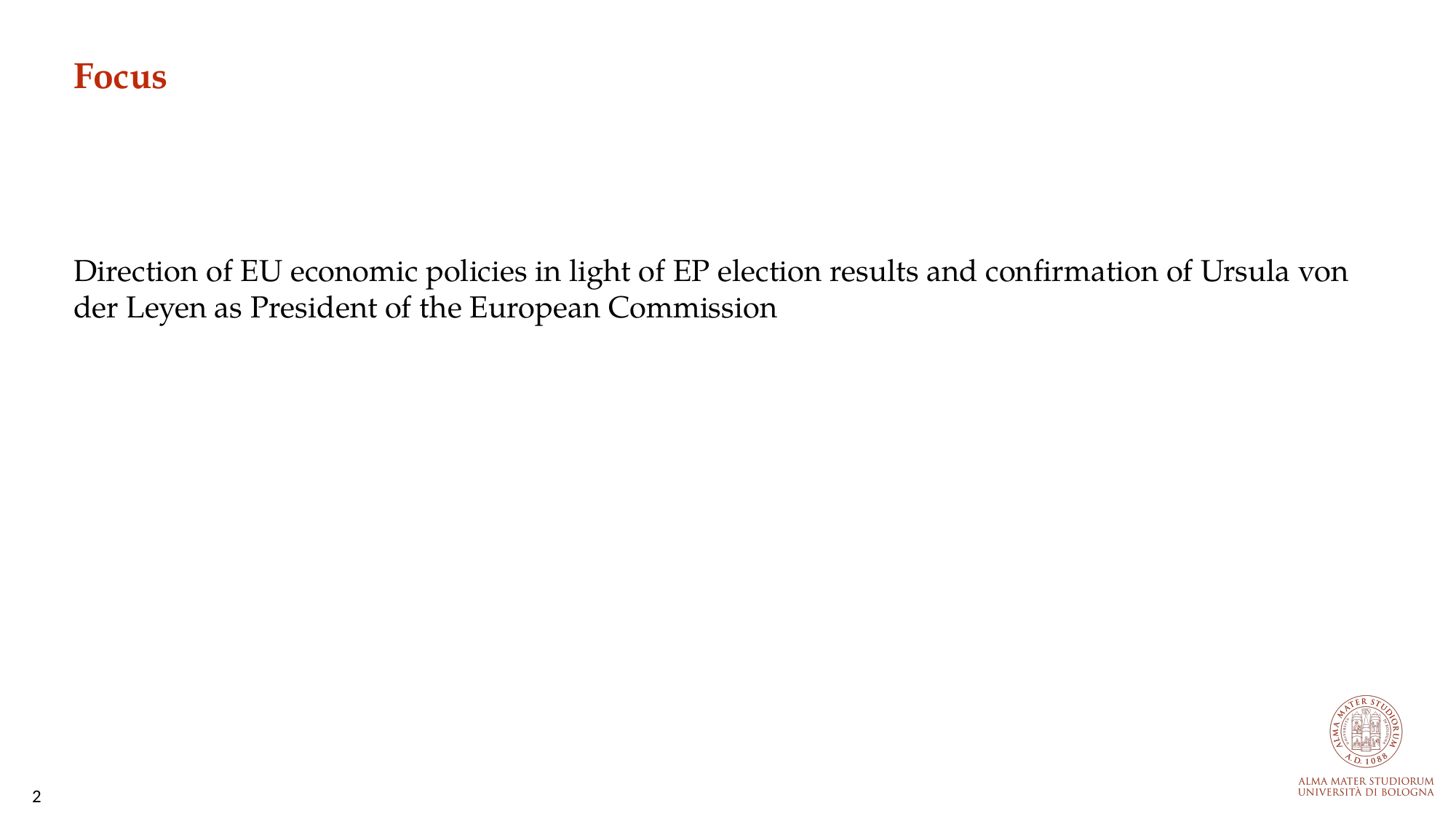

Focus

Direction of EU economic policies in light of EP election results and confirmation of Ursula von der Leyen as President of the European Commission